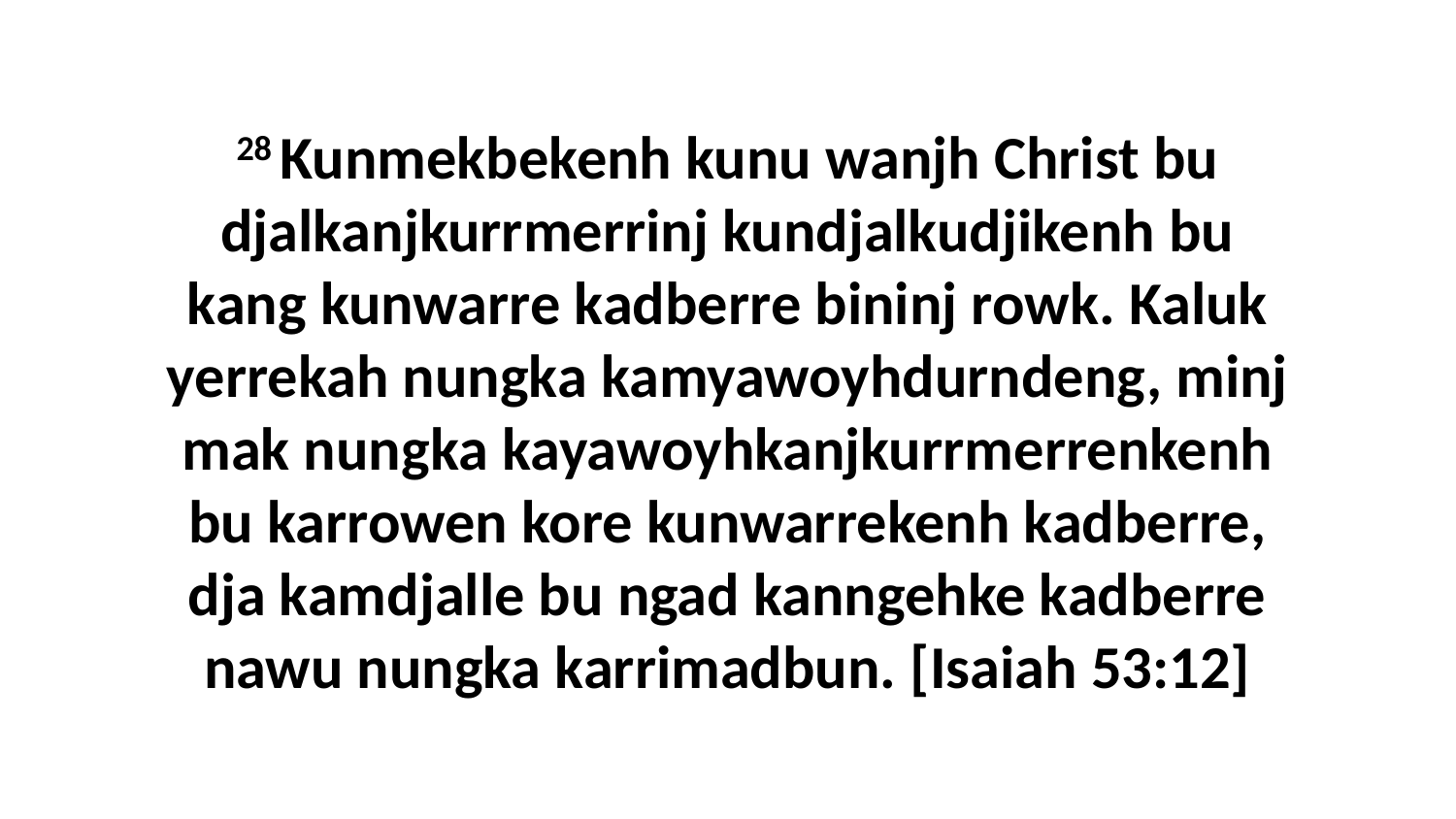

28 Kunmekbekenh kunu wanjh Christ bu djalkanjkurrmerrinj kundjalkudjikenh bu kang kunwarre kadberre bininj rowk. Kaluk yerrekah nungka kamyawoyhdurndeng, minj mak nungka kayawoyhkanjkurrmerrenkenh bu karrowen kore kunwarrekenh kadberre, dja kamdjalle bu ngad kanngehke kadberre nawu nungka karrimadbun. [Isaiah 53:12]